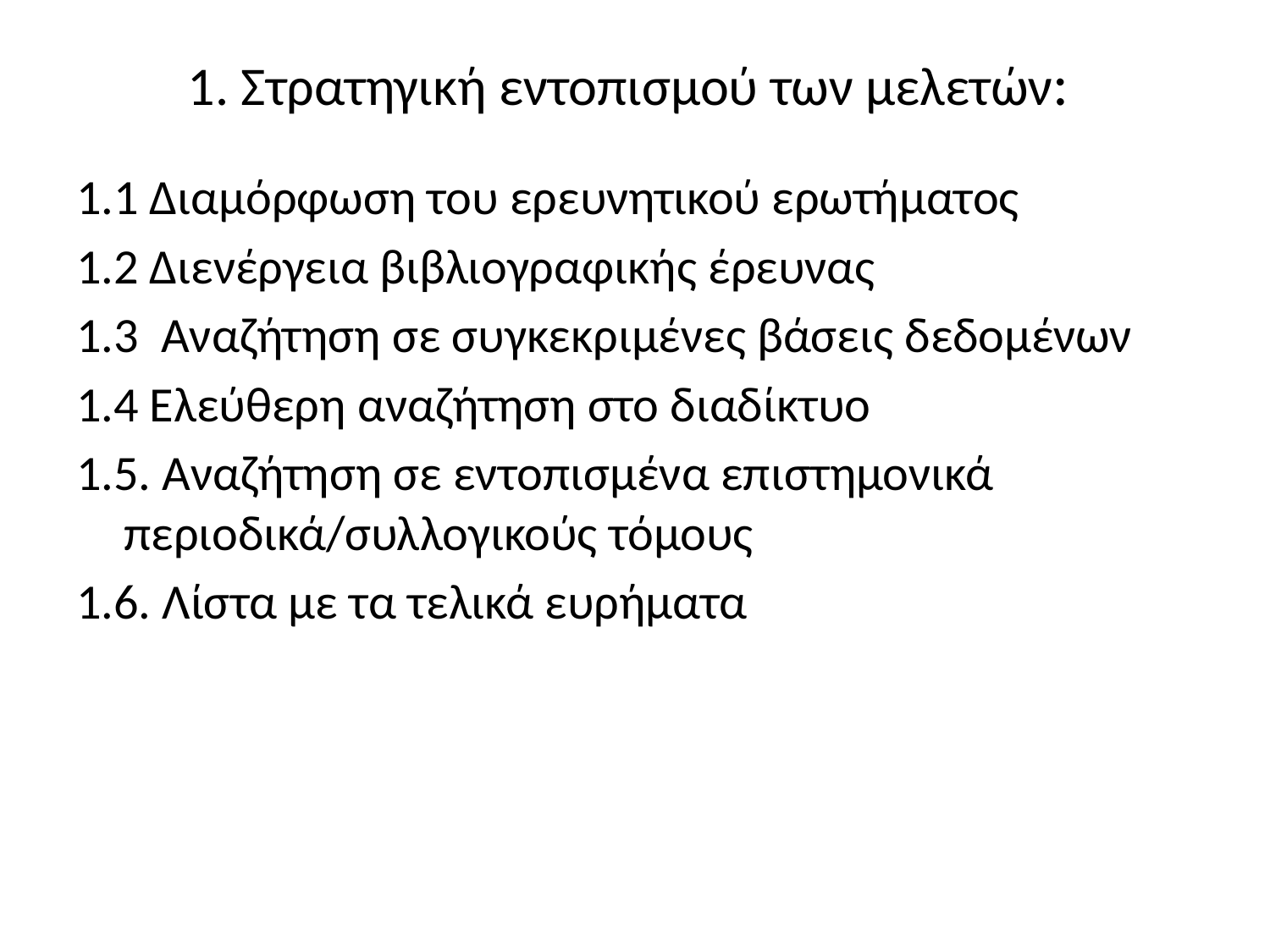

# 1. Στρατηγική εντοπισμού των μελετών:
1.1 Διαμόρφωση του ερευνητικού ερωτήματος
1.2 Διενέργεια βιβλιογραφικής έρευνας
1.3  Αναζήτηση σε συγκεκριμένες βάσεις δεδομένων
1.4 Ελεύθερη αναζήτηση στο διαδίκτυο
1.5. Αναζήτηση σε εντοπισμένα επιστημονικά περιοδικά/συλλογικούς τόμους
1.6. Λίστα με τα τελικά ευρήματα